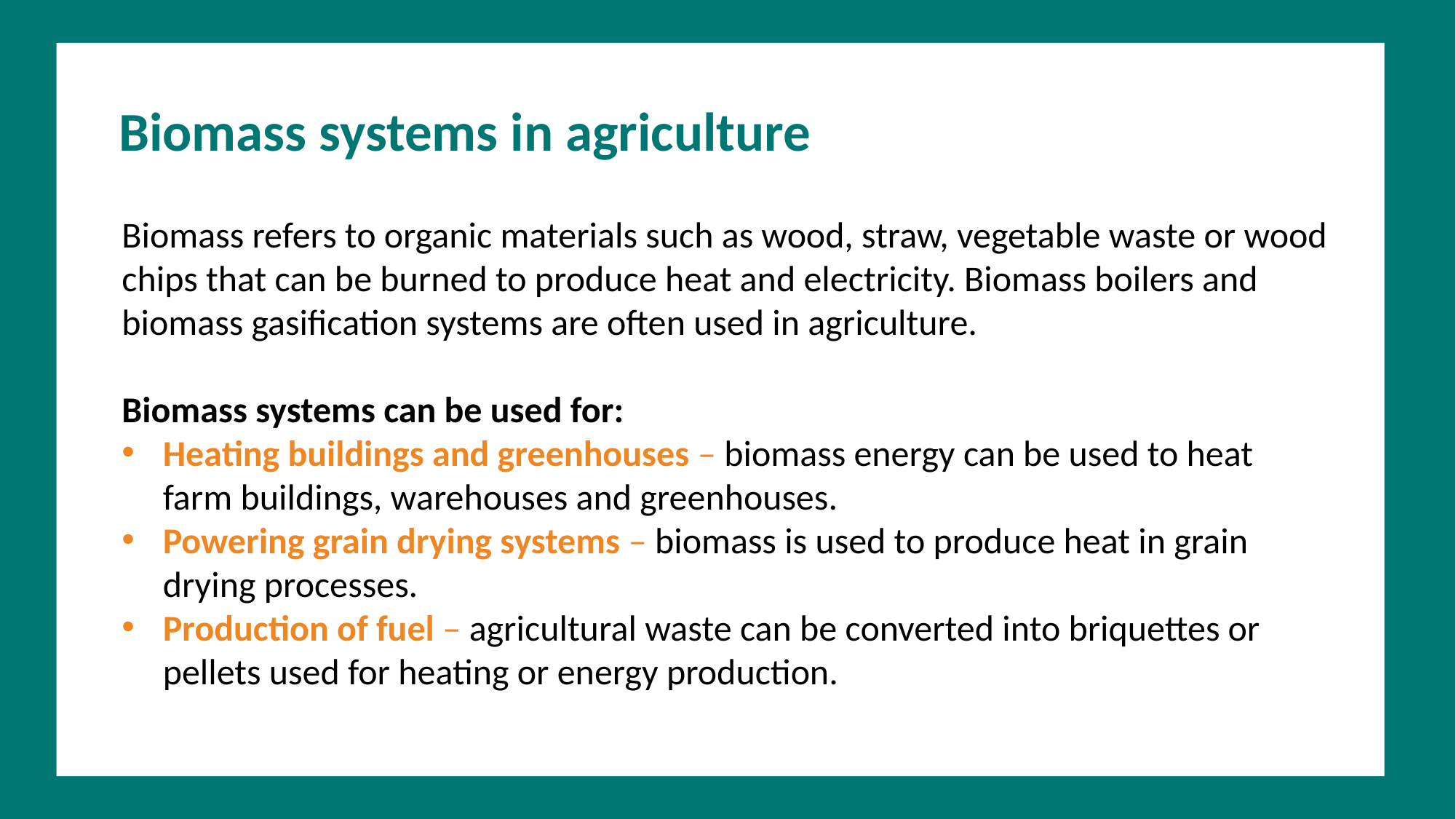

Biomass systems in agriculture

Biomass refers to organic materials such as wood, straw, vegetable waste or wood chips that can be burned to produce heat and electricity. Biomass boilers and biomass gasification systems are often used in agriculture.

Biomass systems can be used for:
Heating buildings and greenhouses – biomass energy can be used to heat farm buildings, warehouses and greenhouses.
Powering grain drying systems – biomass is used to produce heat in grain drying processes.
Production of fuel – agricultural waste can be converted into briquettes or pellets used for heating or energy production.